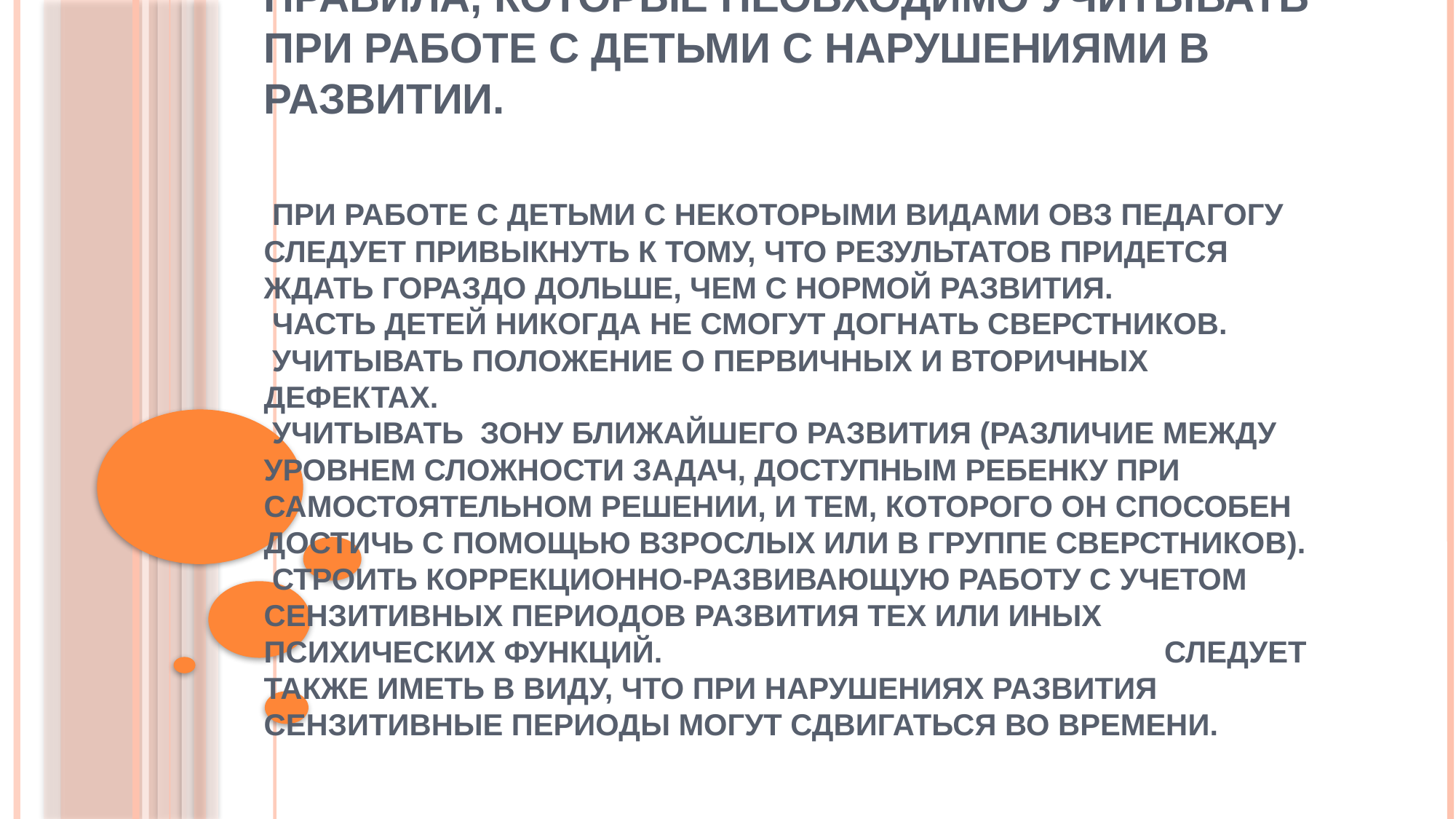

# Правила, которые необходимо учитывать при работе с детьми с нарушениями в развитии. При работе с детьми с некоторыми видами ОВЗ педагогу следует привыкнуть к тому, что результатов придется ждать гораздо дольше, чем с нормой развития. Часть детей никогда не смогут догнать сверстников. Учитывать положение о первичных и вторичных дефектах. Учитывать  зону ближайшего развития (различие между уровнем сложности задач, доступным ребенку при самостоятельном решении, и тем, которого он способен достичь с помощью взрослых или в группе сверстников). Строить коррекционно-развивающую работу с учетом сензитивных периодов развития тех или иных психических функций.                                                            Следует также иметь в виду, что при нарушениях развития сензитивные периоды могут сдвигаться во времени.